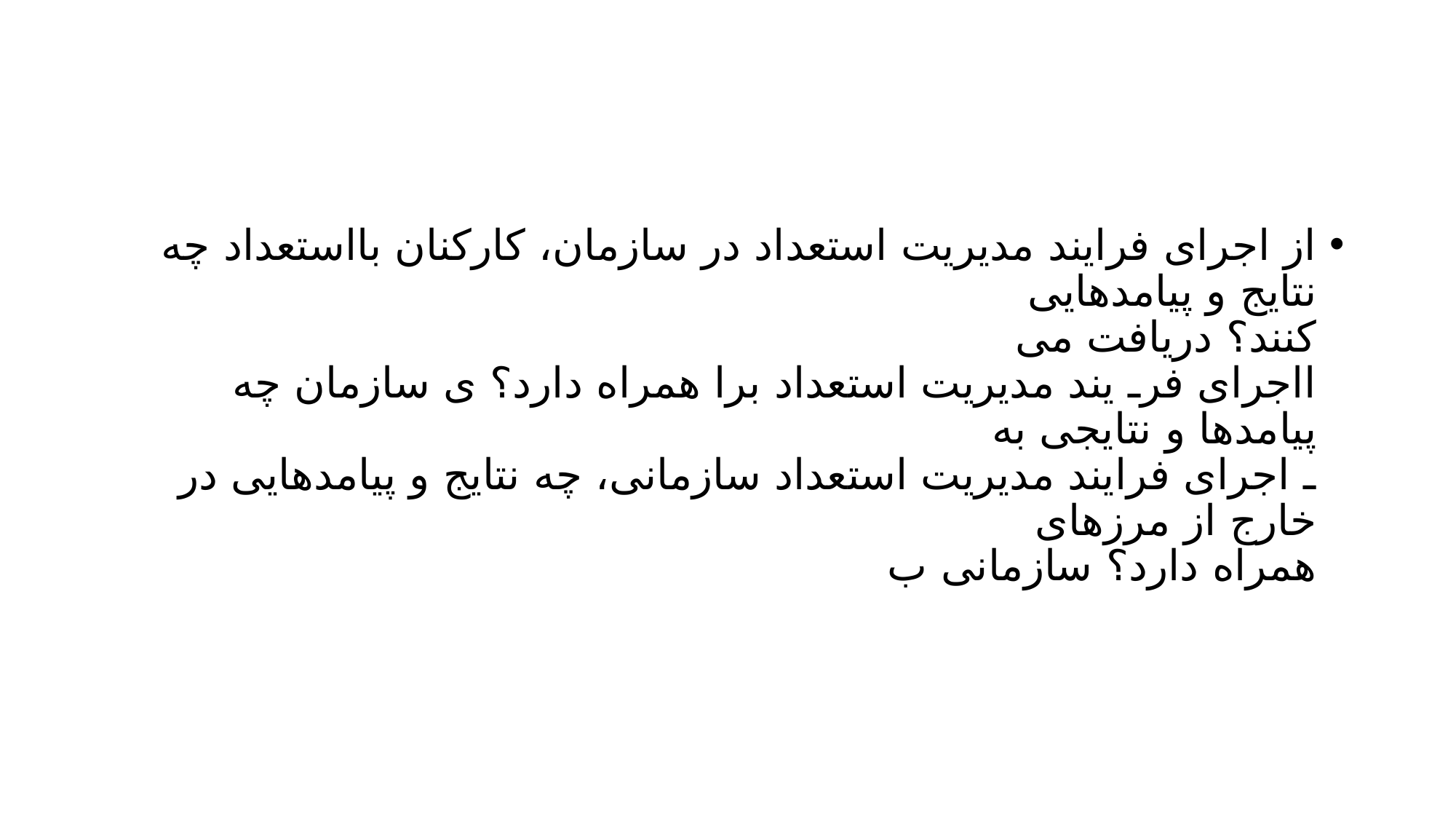

#
از اجرای فرایند مدیریت استعداد در سازمان، کارکنان بااستعداد چه نتایج و پیامدهایی
کنند؟ دریافت می
ااجرای فرـ یند مدیریت استعداد برا همراه دارد؟ ی سازمان چه پیامدها و نتایجی به
ـ اجرای فرایند مدیریت استعداد سازمانی، چه نتایج و پیامدهایی در خارج از مرزهای
همراه دارد؟ سازمانی ب